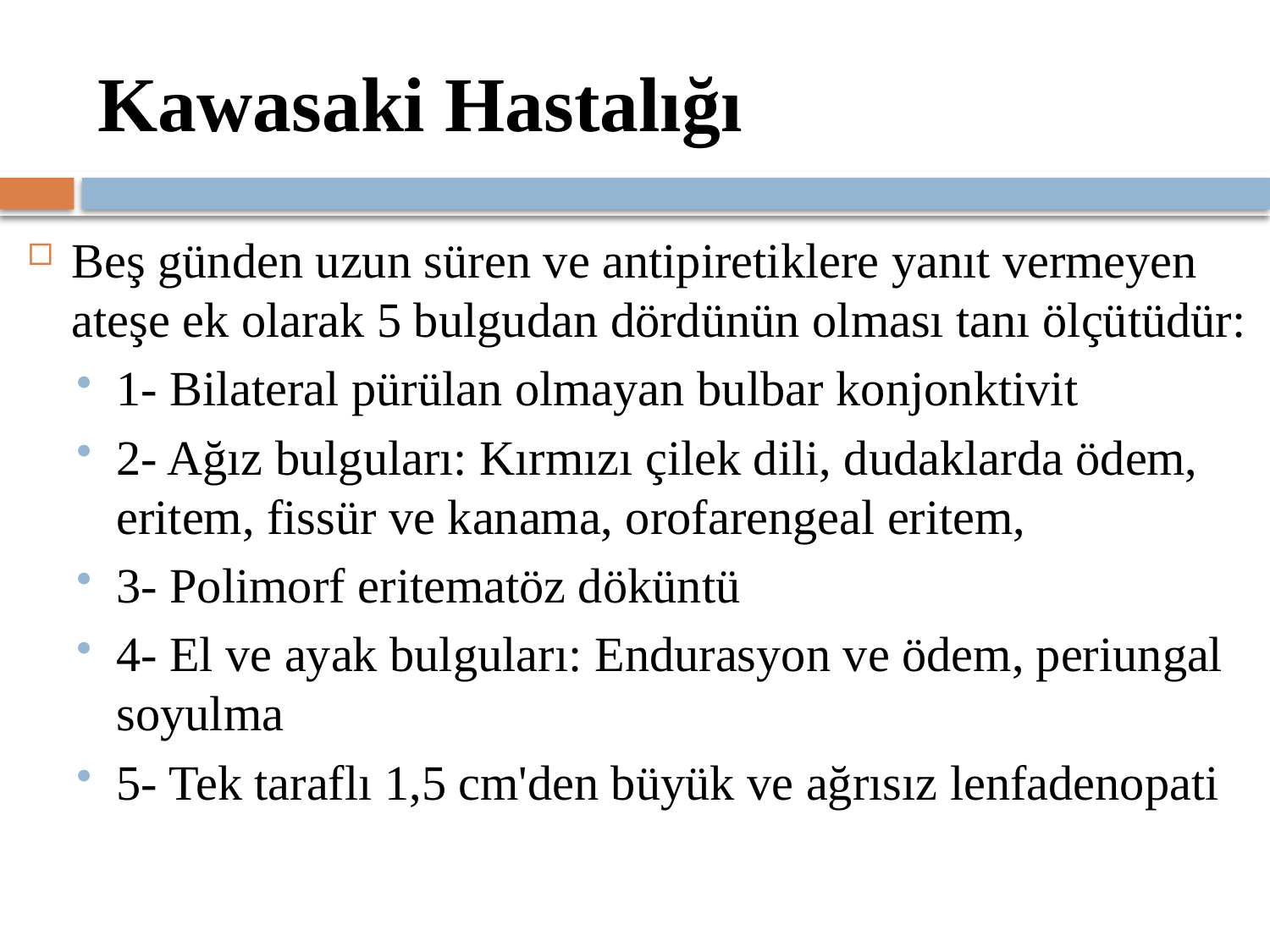

# Kawasaki Hastalığı
Beş günden uzun süren ve antipiretiklere yanıt vermeyen ateşe ek olarak 5 bulgudan dördünün olması tanı ölçütüdür:
1- Bilateral pürülan olmayan bulbar konjonktivit
2- Ağız bulguları: Kırmızı çilek dili, dudaklarda ödem, eritem, fissür ve kanama, orofarengeal eritem,
3- Polimorf eritematöz döküntü
4- El ve ayak bulguları: Endurasyon ve ödem, periungal soyulma
5- Tek taraflı 1,5 cm'den büyük ve ağrısız lenfadenopati